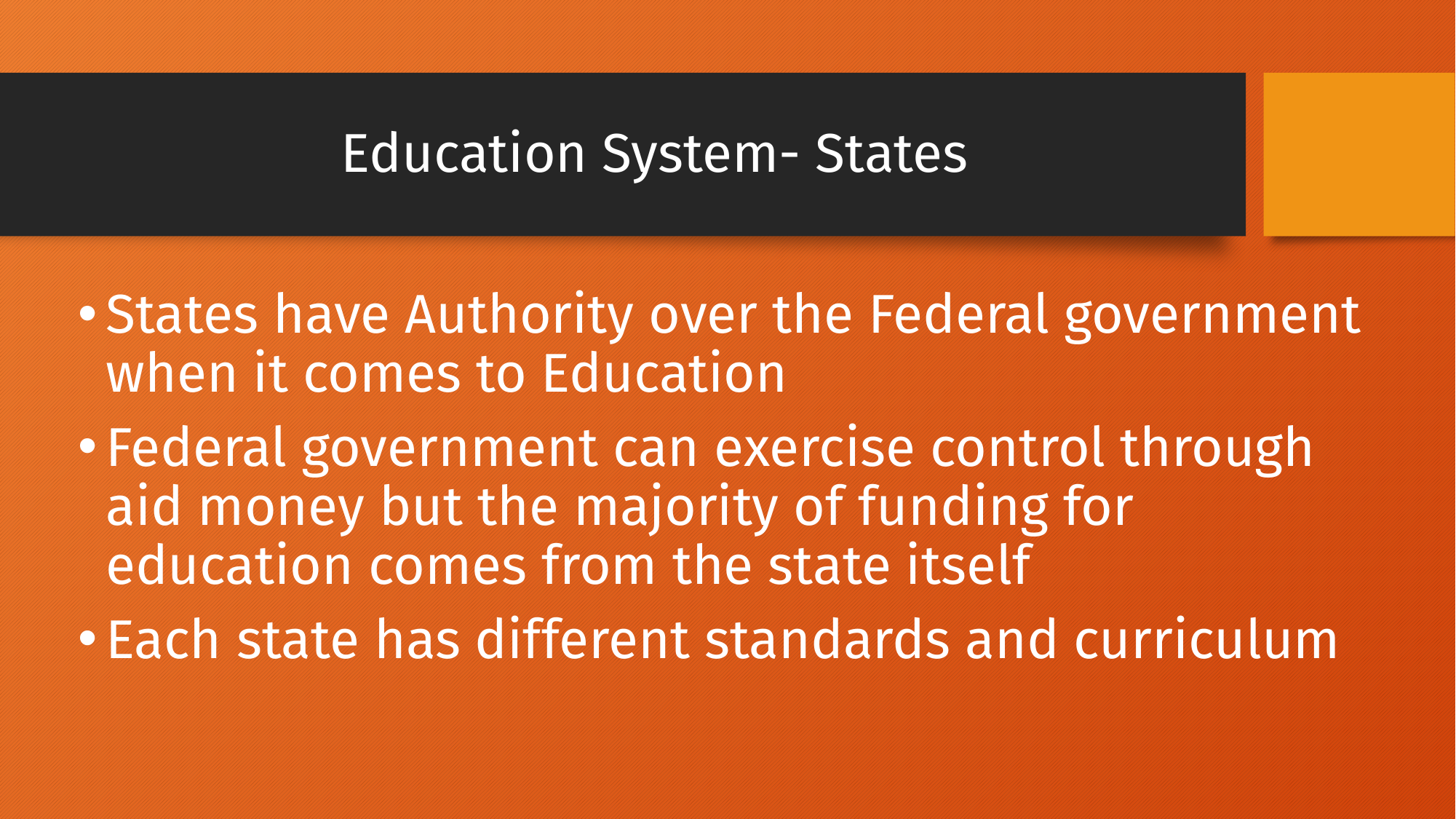

# Education System- States
States have Authority over the Federal government when it comes to Education
Federal government can exercise control through aid money but the majority of funding for education comes from the state itself
Each state has different standards and curriculum